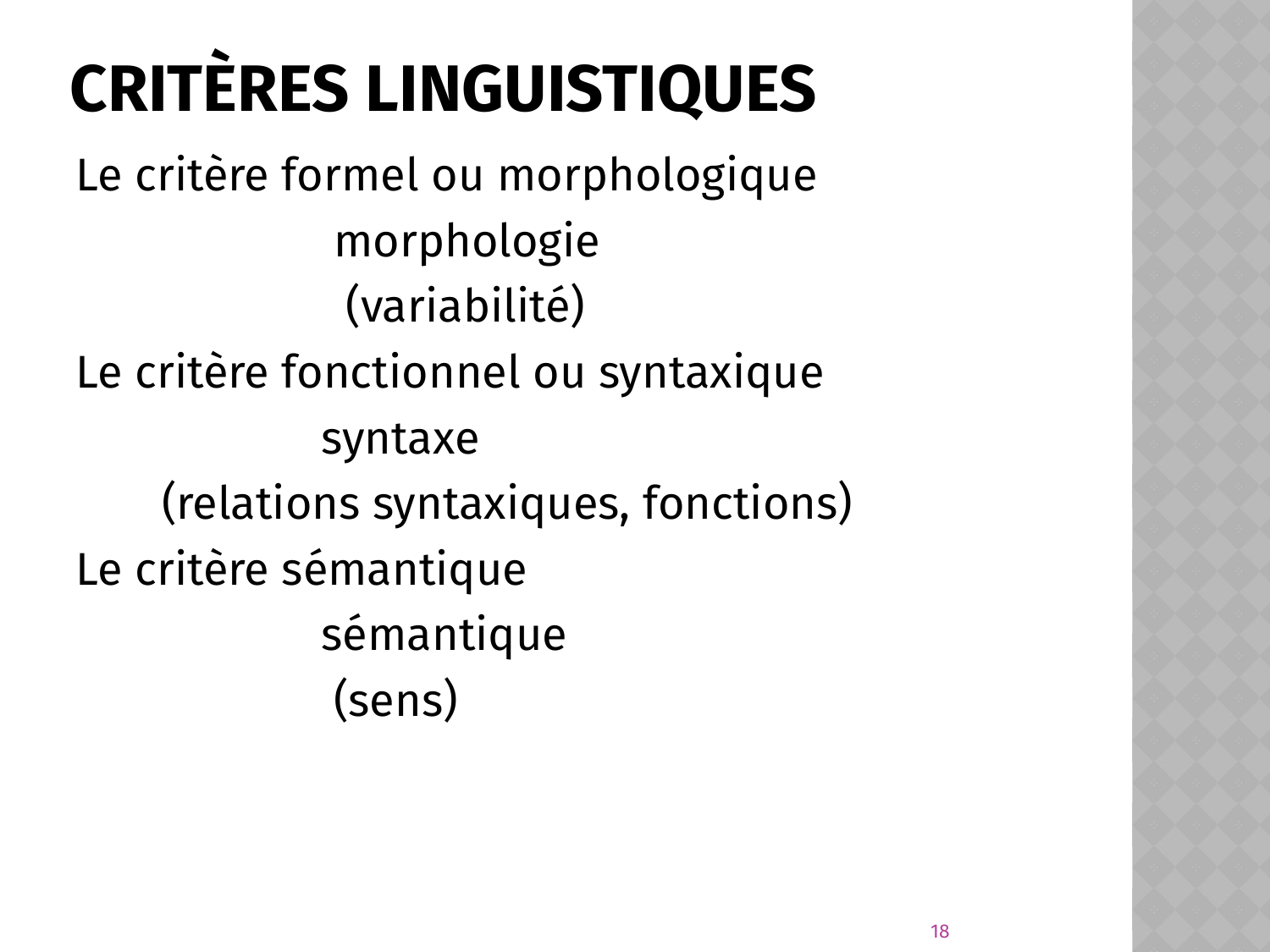

# Critères linguistiques
Le critère formel ou morphologique
                     morphologie
                      (variabilité)
Le critère fonctionnel ou syntaxique
                    syntaxe
       (relations syntaxiques, fonctions)
Le critère sémantique
                    sémantique
                     (sens)
18